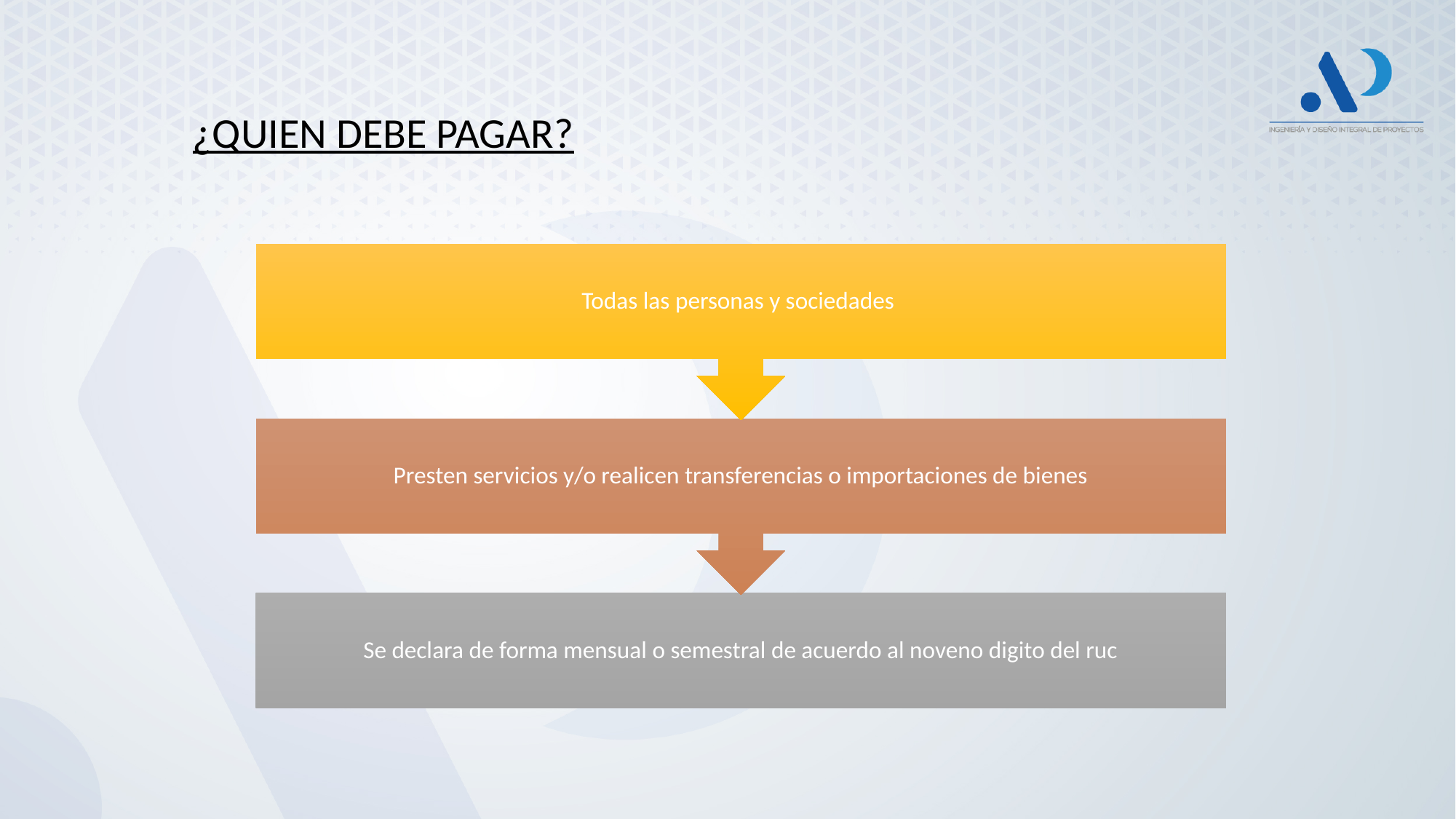

¿QUIEN DEBE PAGAR?

Se declara de forma mensual o semestral de acuerdo al noveno digito del ruc
Presten servicios y/o realicen transferencias o importaciones de bienes
Todas las personas y sociedades